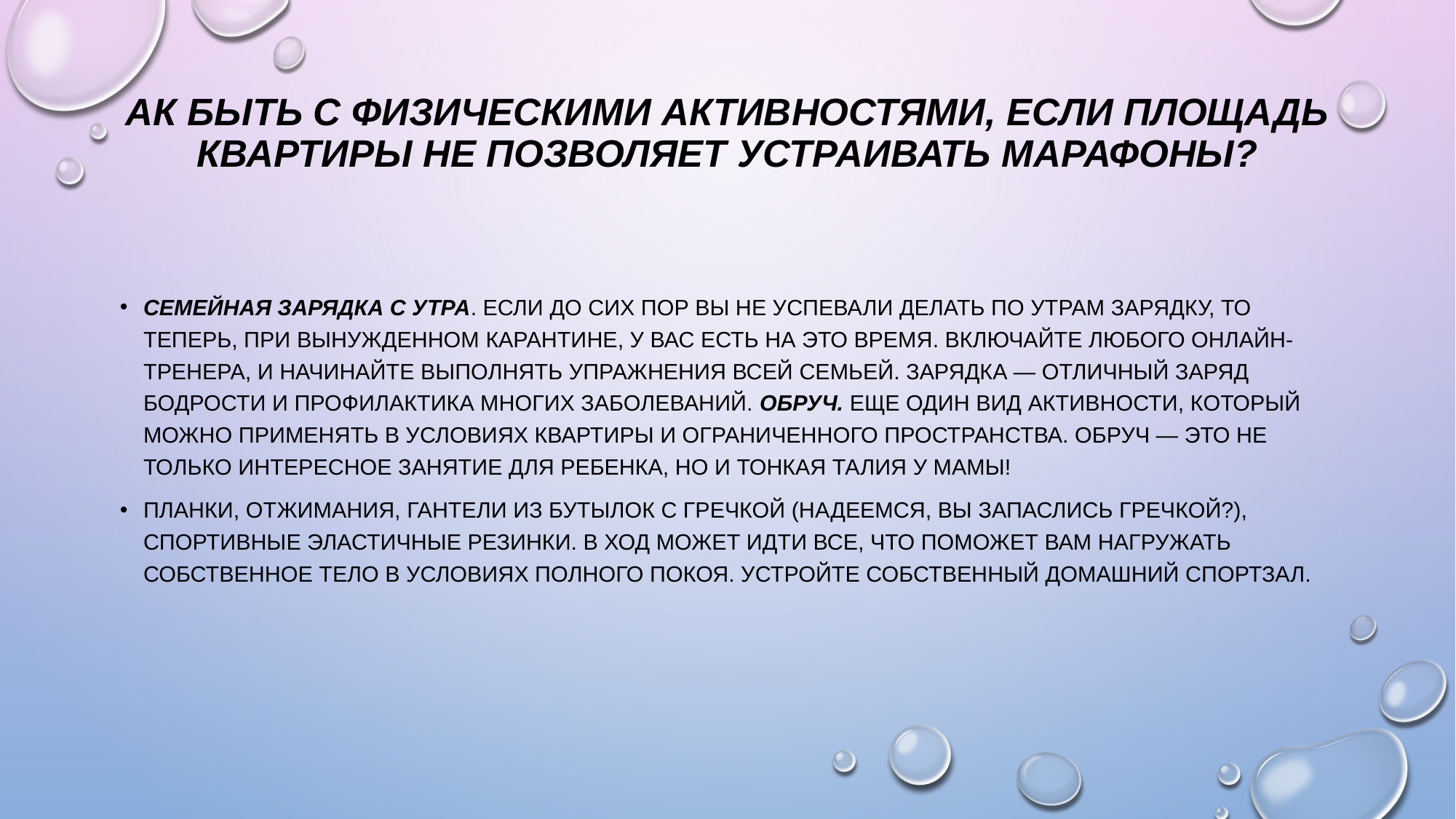

# ак быть с физическими активностями, если площадь квартиры не позволяет устраивать марафоны?
Семейная зарядка с утра. Если до сих пор вы не успевали делать по утрам зарядку, то теперь, при вынужденном карантине, у вас есть на это время. Включайте любого онлайн-тренера, и начинайте выполнять упражнения всей семьей. Зарядка — отличный заряд бодрости и профилактика многих заболеваний. Обруч. Еще один вид активности, который можно применять в условиях квартиры и ограниченного пространства. Обруч — это не только интересное занятие для ребенка, но и тонкая талия у мамы!
Планки, отжимания, гантели из бутылок с гречкой (надеемся, вы запаслись гречкой?), спортивные эластичные резинки. В ход может идти все, что поможет вам нагружать собственное тело в условиях полного покоя. Устройте собственный домашний спортзал.